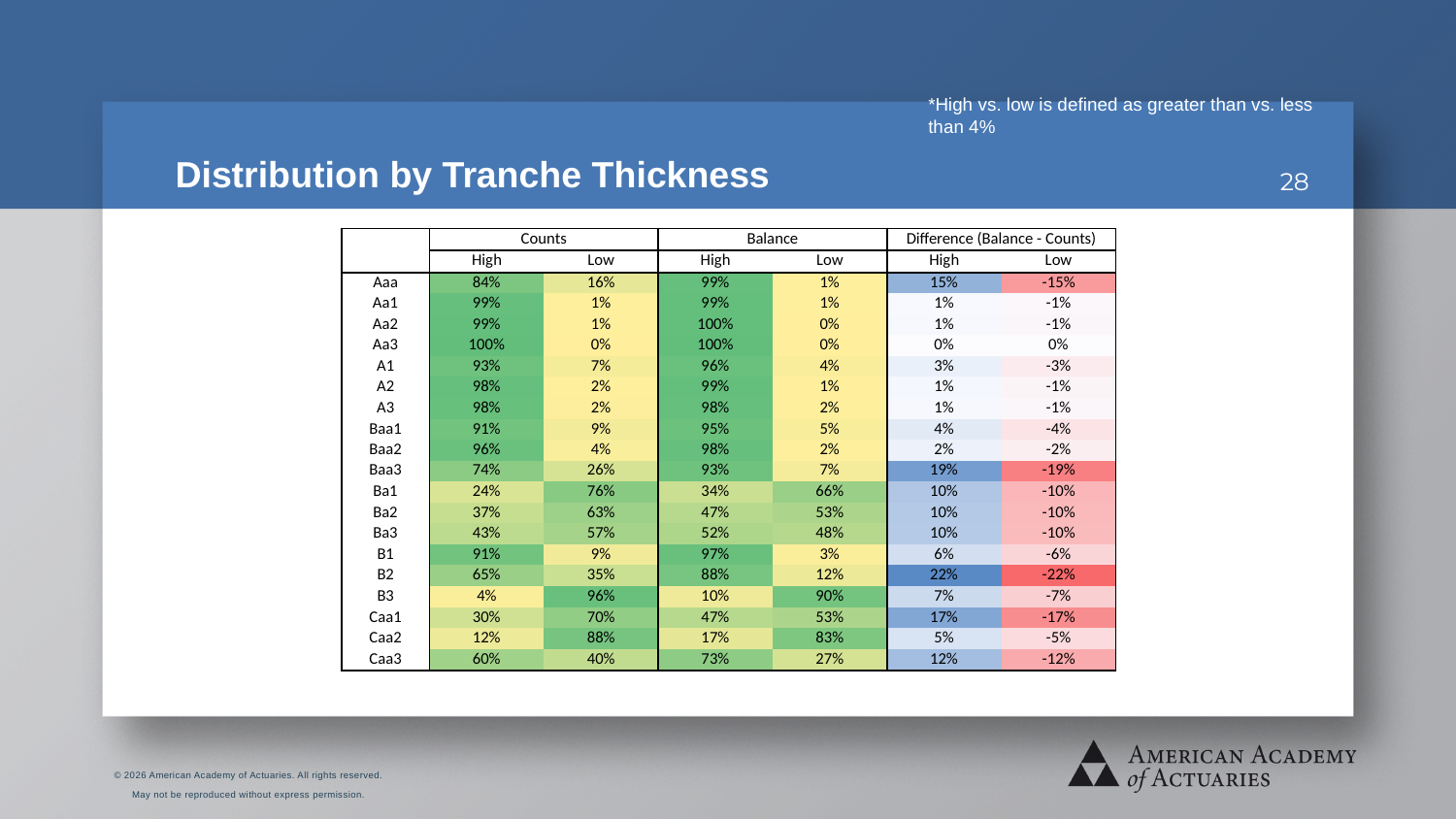

*High vs. low is defined as greater than vs. less than 4%
# Distribution by Tranche Thickness
28
|  | Counts |  | Balance |  | Difference (Balance - Counts) |  |
| --- | --- | --- | --- | --- | --- | --- |
|  | High | Low | High | Low | High | Low |
| Aaa | 84% | 16% | 99% | 1% | 15% | -15% |
| Aa1 | 99% | 1% | 99% | 1% | 1% | -1% |
| Aa2 | 99% | 1% | 100% | 0% | 1% | -1% |
| Aa3 | 100% | 0% | 100% | 0% | 0% | 0% |
| A1 | 93% | 7% | 96% | 4% | 3% | -3% |
| A2 | 98% | 2% | 99% | 1% | 1% | -1% |
| A3 | 98% | 2% | 98% | 2% | 1% | -1% |
| Baa1 | 91% | 9% | 95% | 5% | 4% | -4% |
| Baa2 | 96% | 4% | 98% | 2% | 2% | -2% |
| Baa3 | 74% | 26% | 93% | 7% | 19% | -19% |
| Ba1 | 24% | 76% | 34% | 66% | 10% | -10% |
| Ba2 | 37% | 63% | 47% | 53% | 10% | -10% |
| Ba3 | 43% | 57% | 52% | 48% | 10% | -10% |
| B1 | 91% | 9% | 97% | 3% | 6% | -6% |
| B2 | 65% | 35% | 88% | 12% | 22% | -22% |
| B3 | 4% | 96% | 10% | 90% | 7% | -7% |
| Caa1 | 30% | 70% | 47% | 53% | 17% | -17% |
| Caa2 | 12% | 88% | 17% | 83% | 5% | -5% |
| Caa3 | 60% | 40% | 73% | 27% | 12% | -12% |